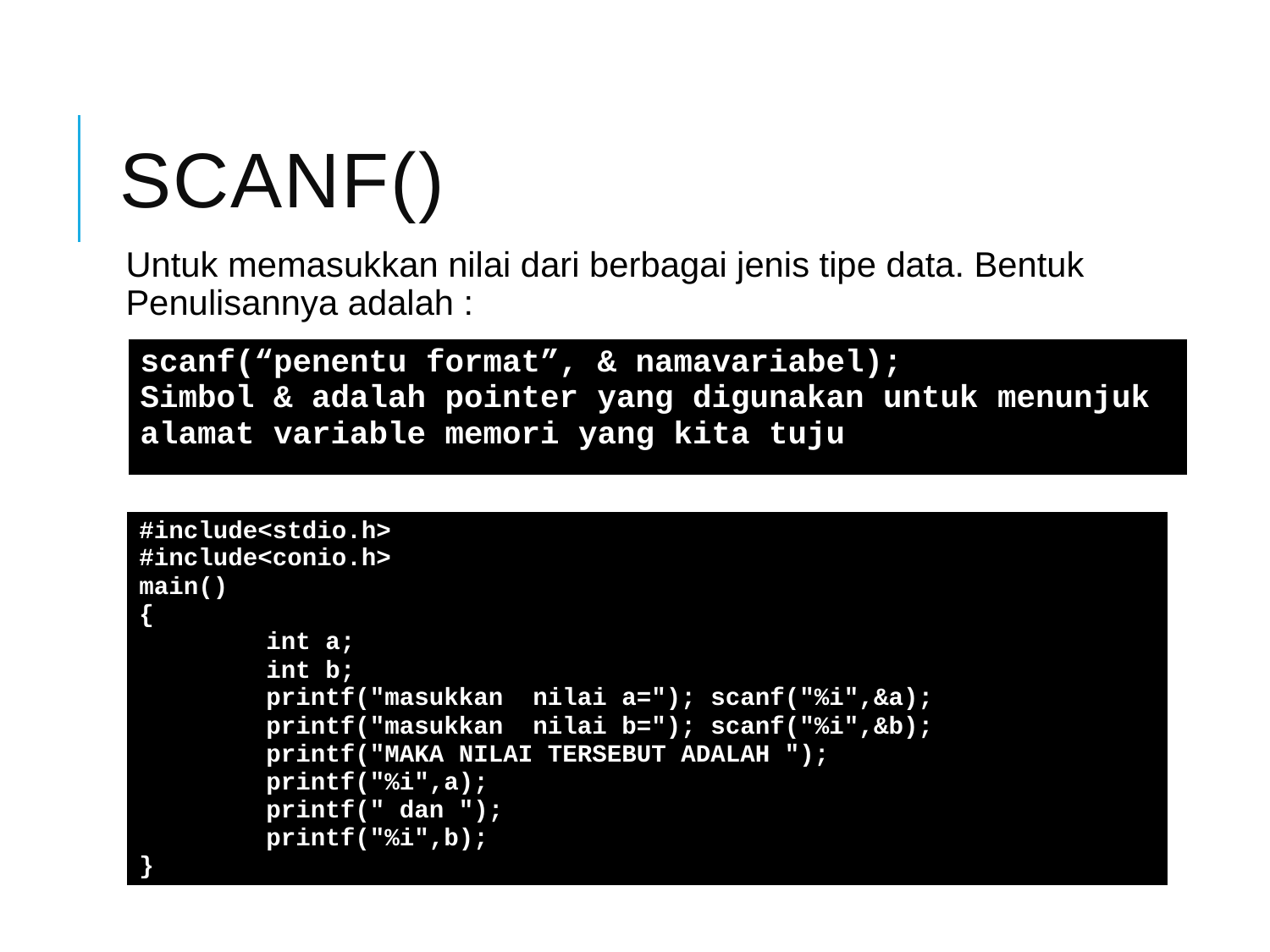

# Scanf()
Untuk memasukkan nilai dari berbagai jenis tipe data. Bentuk Penulisannya adalah :

| scanf(“penentu format”, & namavariabel); Simbol & adalah pointer yang digunakan untuk menunjuk alamat variable memori yang kita tuju |
| --- |
| #include<stdio.h> #include<conio.h> main() { int a; int b; printf("masukkan nilai a="); scanf("%i",&a); printf("masukkan nilai b="); scanf("%i",&b); printf("MAKA NILAI TERSEBUT ADALAH "); printf("%i",a); printf(" dan "); printf("%i",b); } |
| --- |